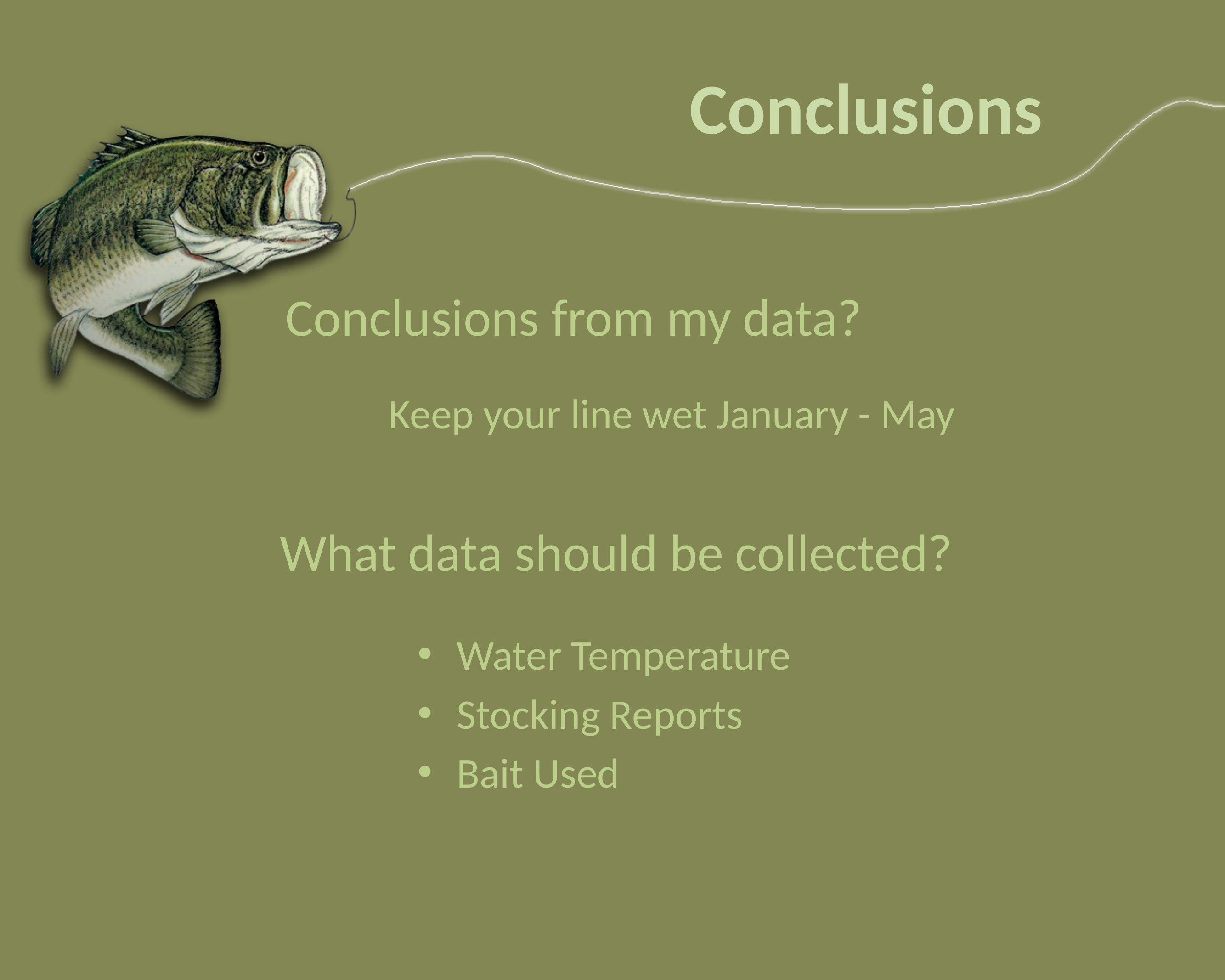

# Conclusions
Conclusions from my data?
Keep your line wet January - May
What data should be collected?
Water Temperature
Stocking Reports
Bait Used